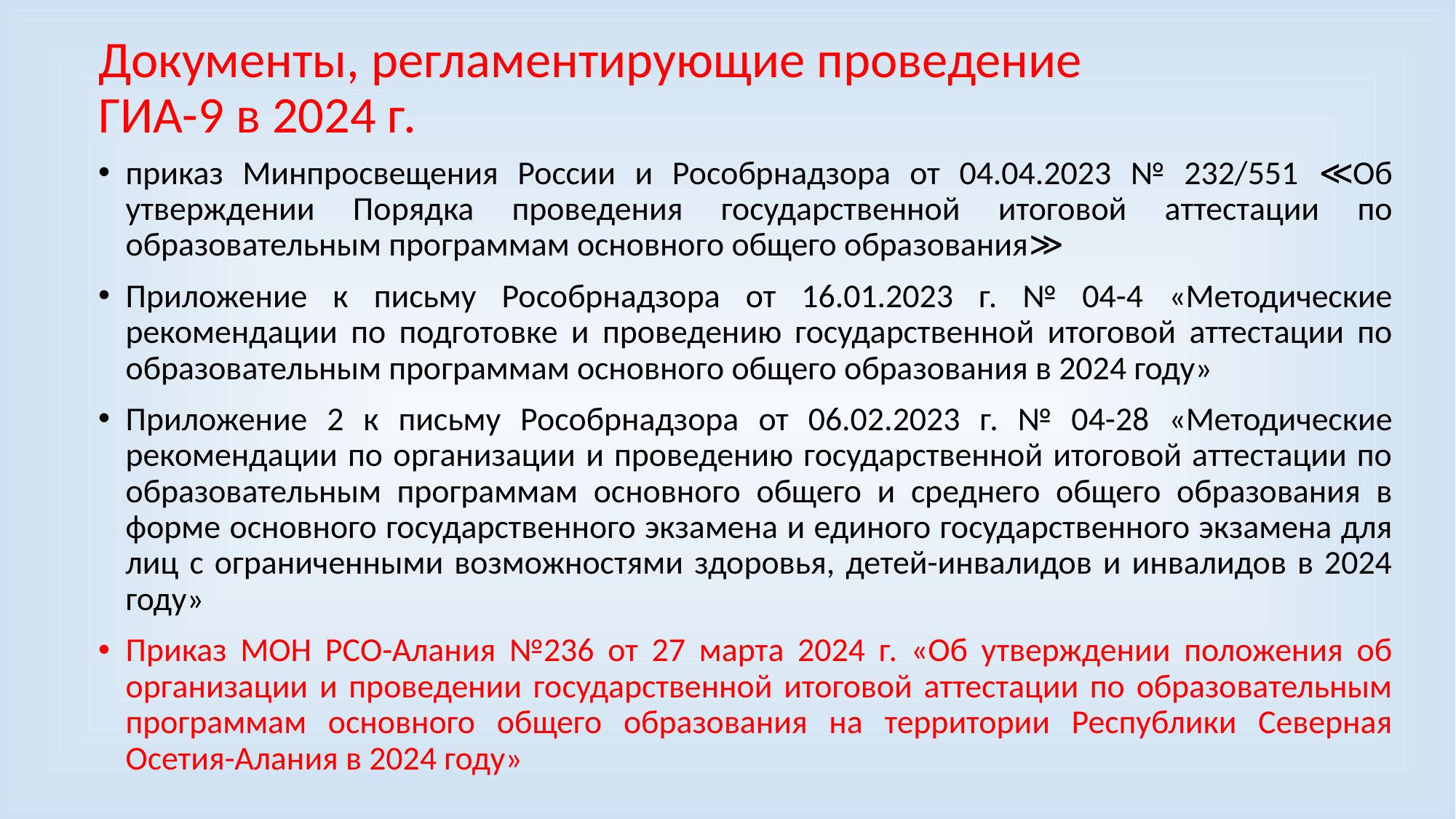

# Документы, регламентирующие проведение ГИА-9 в 2024 г.
приказ Минпросвещения России и Рособрнадзора от 04.04.2023 № 232/551 ≪Об утверждении Порядка проведения государственной итоговой аттестации по образовательным программам основного общего образования≫
Приложение к письму Рособрнадзора от 16.01.2023 г. № 04-4 «Методические рекомендации по подготовке и проведению государственной итоговой аттестации по образовательным программам основного общего образования в 2024 году»
Приложение 2 к письму Рособрнадзора от 06.02.2023 г. № 04-28 «Методические рекомендации по организации и проведению государственной итоговой аттестации по образовательным программам основного общего и среднего общего образования в форме основного государственного экзамена и единого государственного экзамена для лиц с ограниченными возможностями здоровья, детей-инвалидов и инвалидов в 2024 году»
Приказ МОН РСО-Алания №236 от 27 марта 2024 г. «Об утверждении положения об организации и проведении государственной итоговой аттестации по образовательным программам основного общего образования на территории Республики Северная Осетия-Алания в 2024 году»